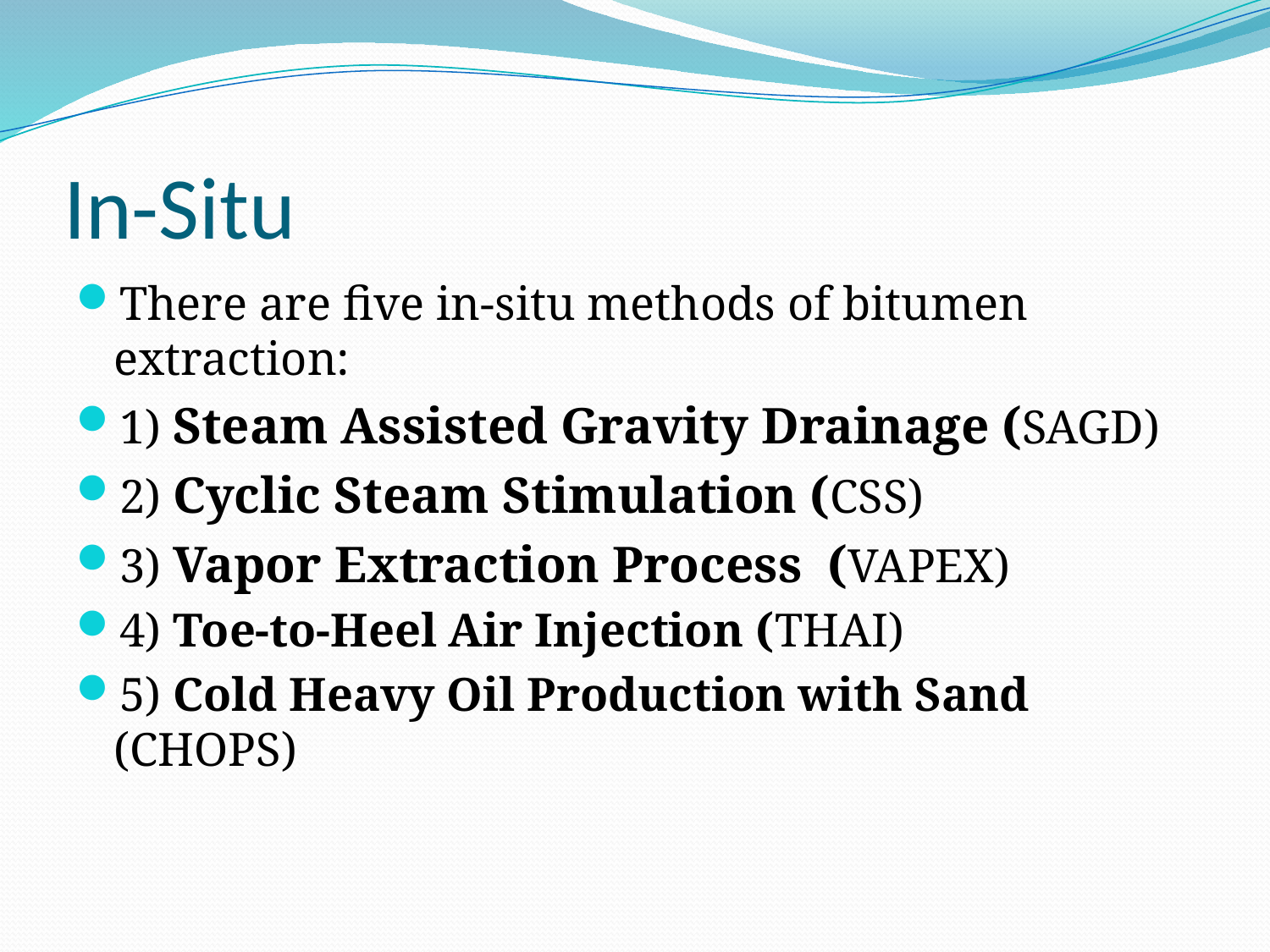

# In-Situ
There are five in-situ methods of bitumen extraction:
1) Steam Assisted Gravity Drainage (SAGD)
2) Cyclic Steam Stimulation (CSS)
3) Vapor Extraction Process  (VAPEX)
4) Toe-to-Heel Air Injection (THAI)
5) Cold Heavy Oil Production with Sand (CHOPS)